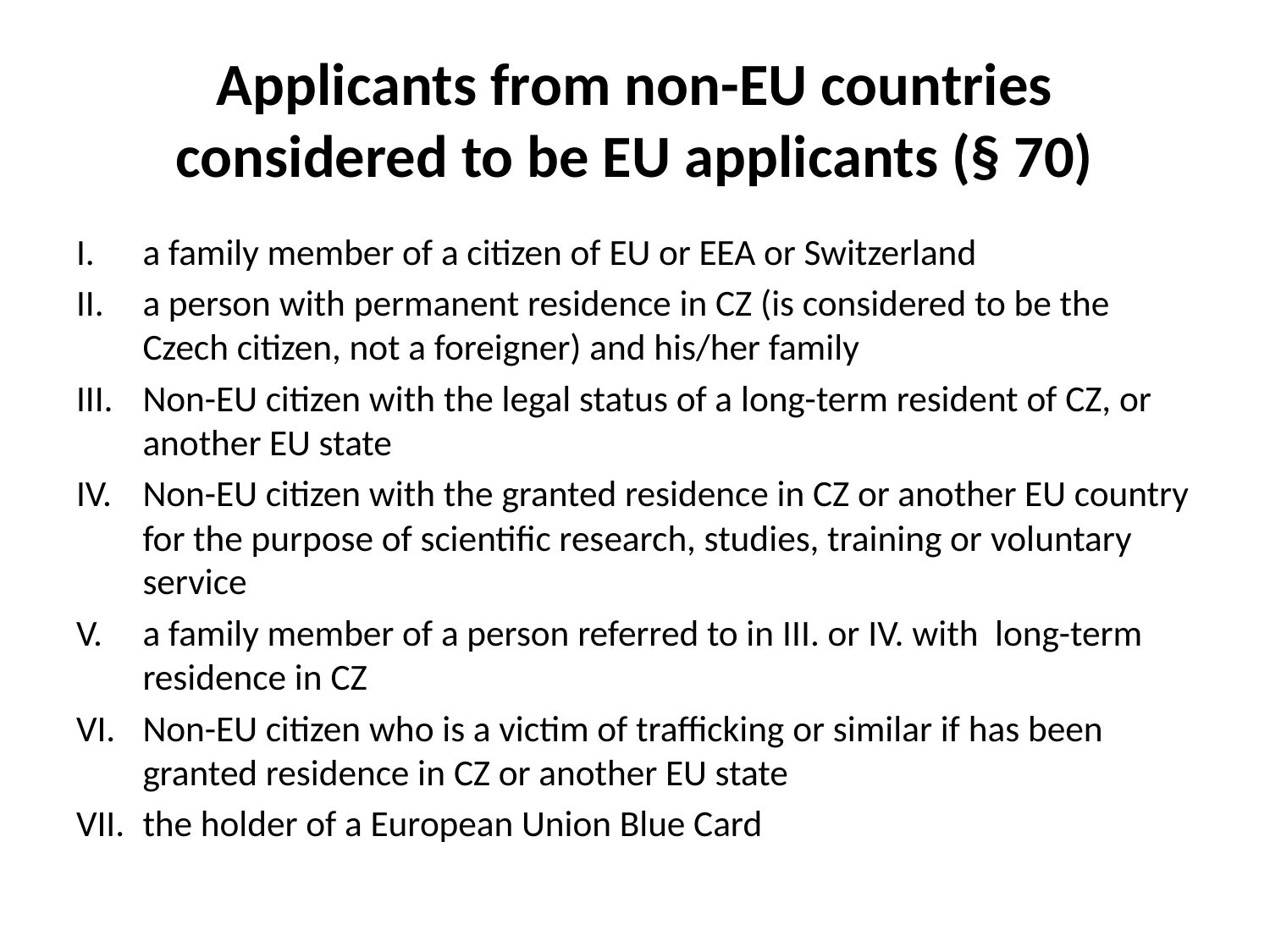

# Applicants from non-EU countries considered to be EU applicants (§ 70)
a family member of a citizen of EU or EEA or Switzerland
a person with permanent residence in CZ (is considered to be the Czech citizen, not a foreigner) and his/her family
Non-EU citizen with the legal status of a long-term resident of CZ, or another EU state
Non-EU citizen with the granted residence in CZ or another EU country for the purpose of scientific research, studies, training or voluntary service
a family member of a person referred to in III. or IV. with  long-term residence in CZ
Non-EU citizen who is a victim of trafficking or similar if has been granted residence in CZ or another EU state
the holder of a European Union Blue Card